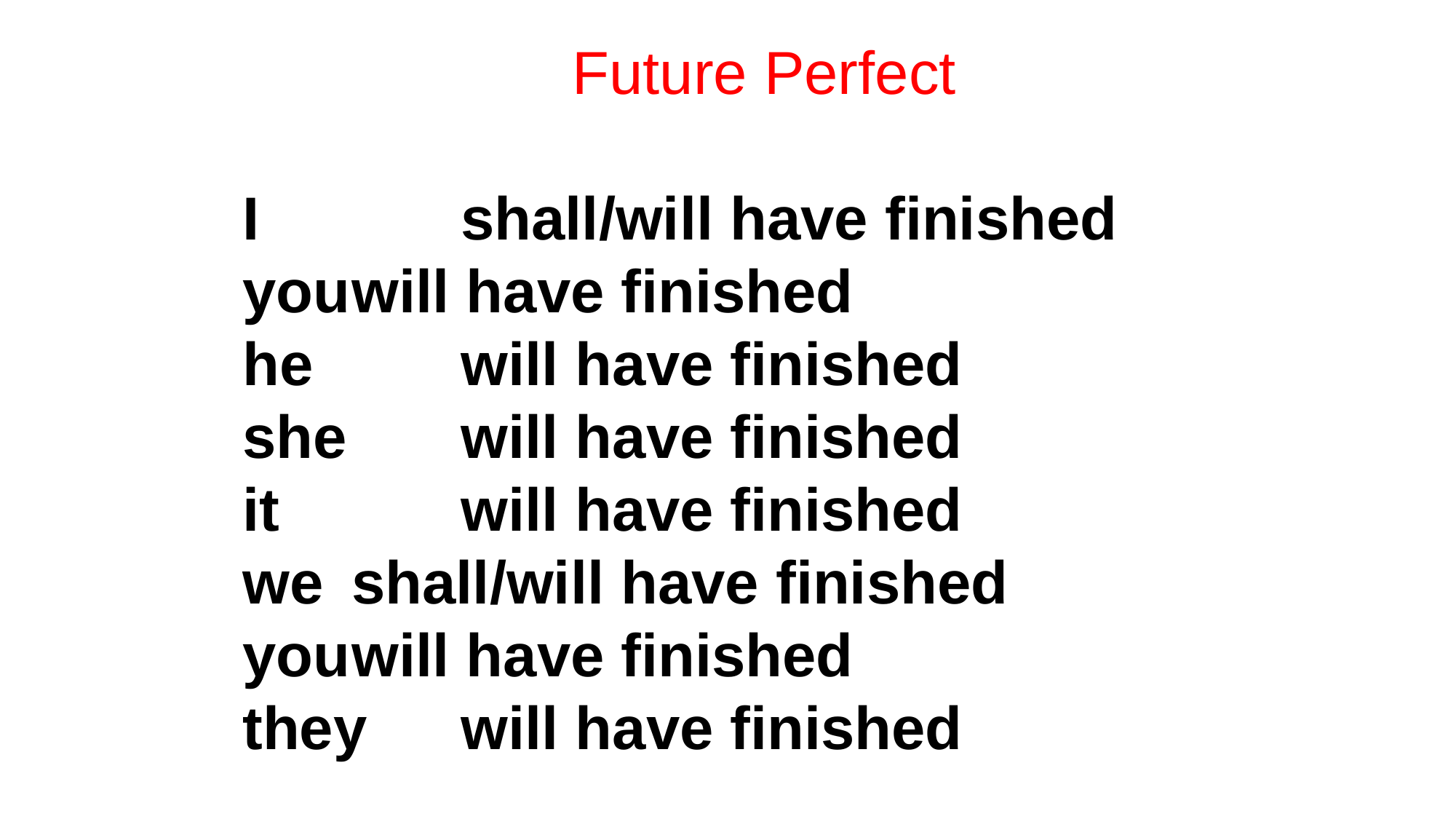

Future Perfect

I 		shall/will have finished
you	will have finished
he		will have finished
she		will have finished
it		will have finished
we 	shall/will have finished
you	will have finished
they	will have finished